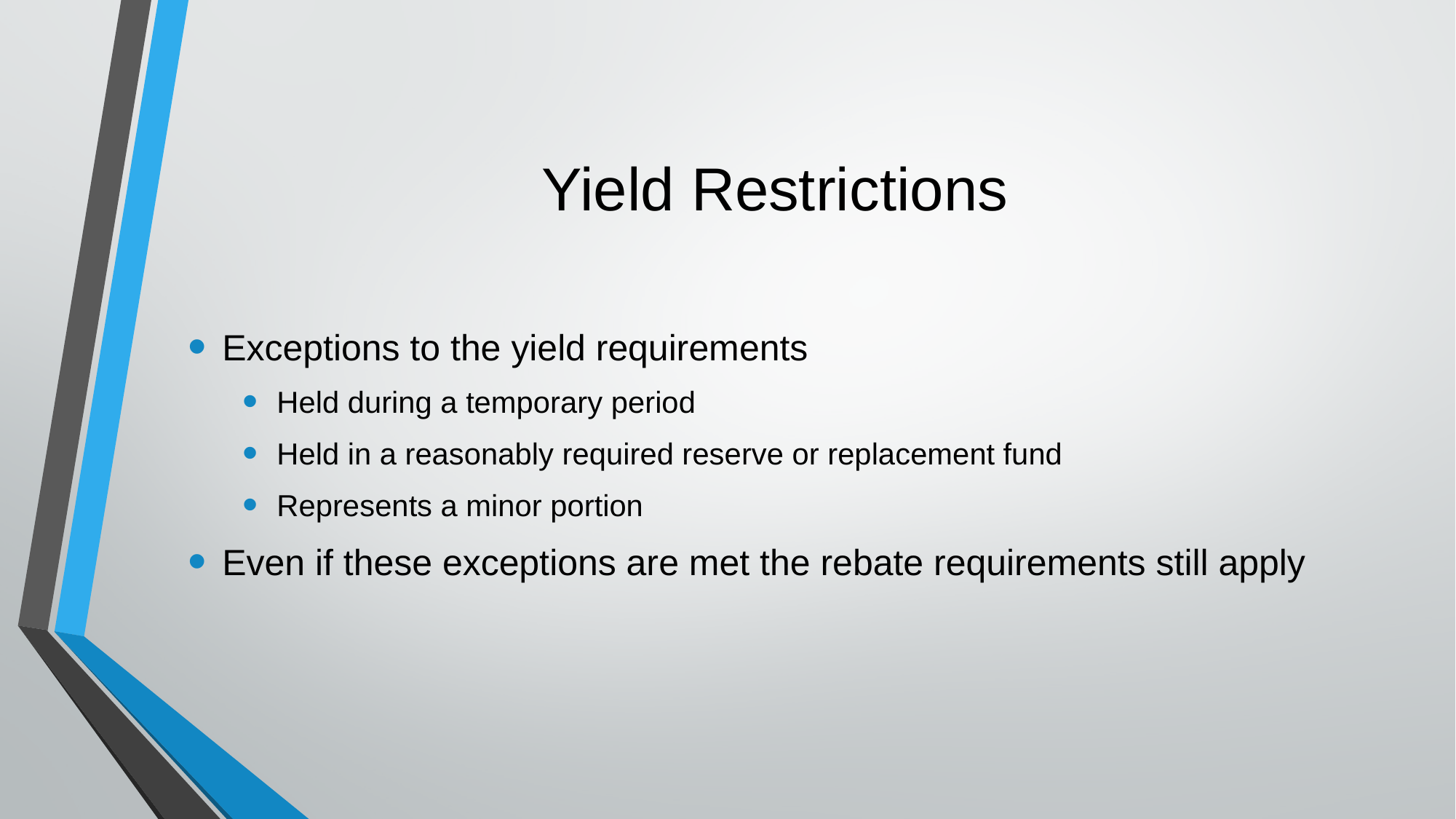

# Yield Restrictions
Exceptions to the yield requirements
Held during a temporary period
Held in a reasonably required reserve or replacement fund
Represents a minor portion
Even if these exceptions are met the rebate requirements still apply